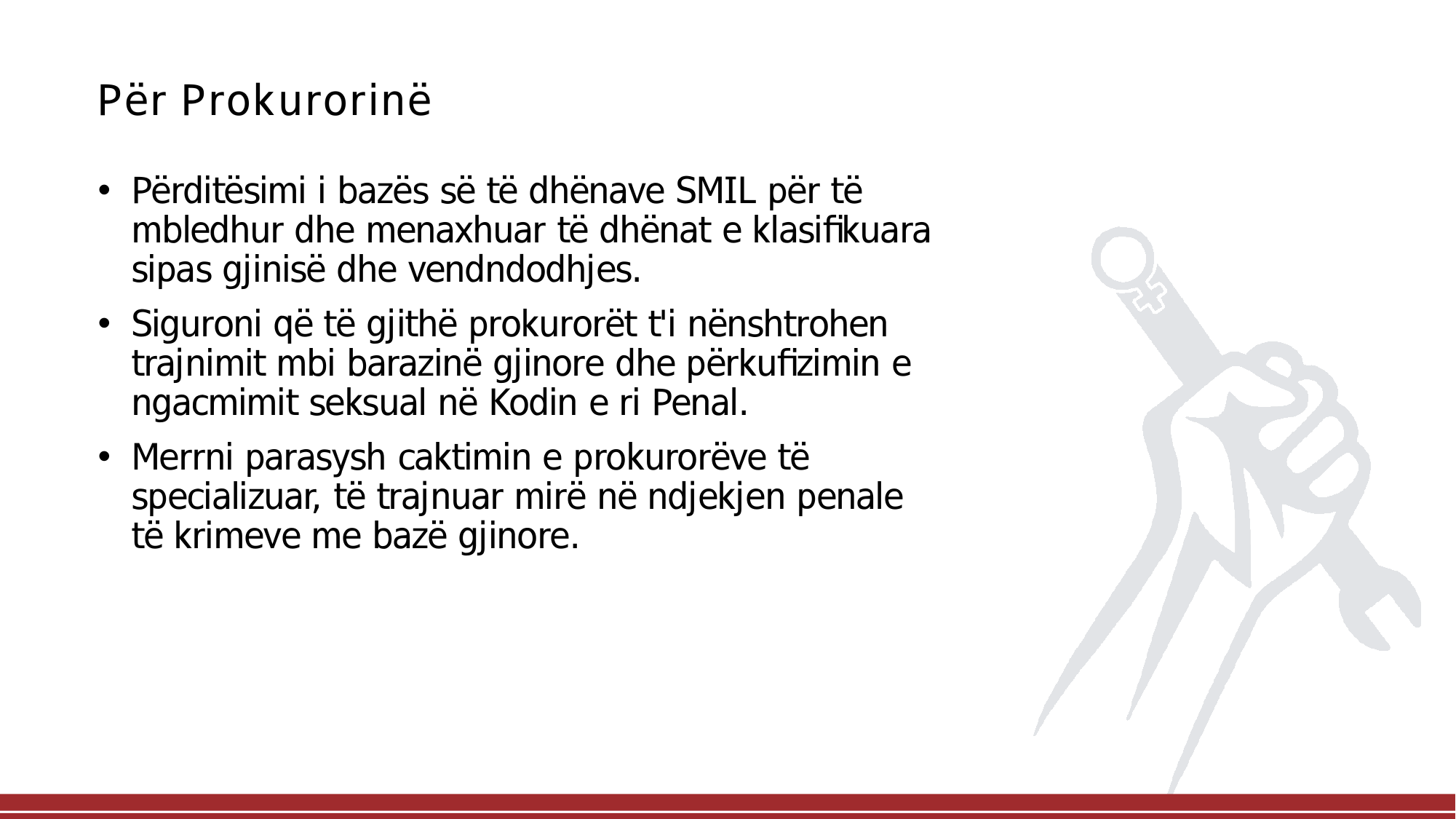

Për Prokurorinë

Përditësimi i bazës së të dhënave SMIL për të mbledhur dhe menaxhuar të dhënat e klasifikuara sipas gjinisë dhe vendndodhjes.
Siguroni që të gjithë prokurorët t'i nënshtrohen trajnimit mbi barazinë gjinore dhe përkufizimin e  ngacmimit seksual në Kodin e ri Penal.
Merrni parasysh caktimin e prokurorëve të specializuar, të trajnuar mirë në ndjekjen penale të krimeve me bazë gjinore.